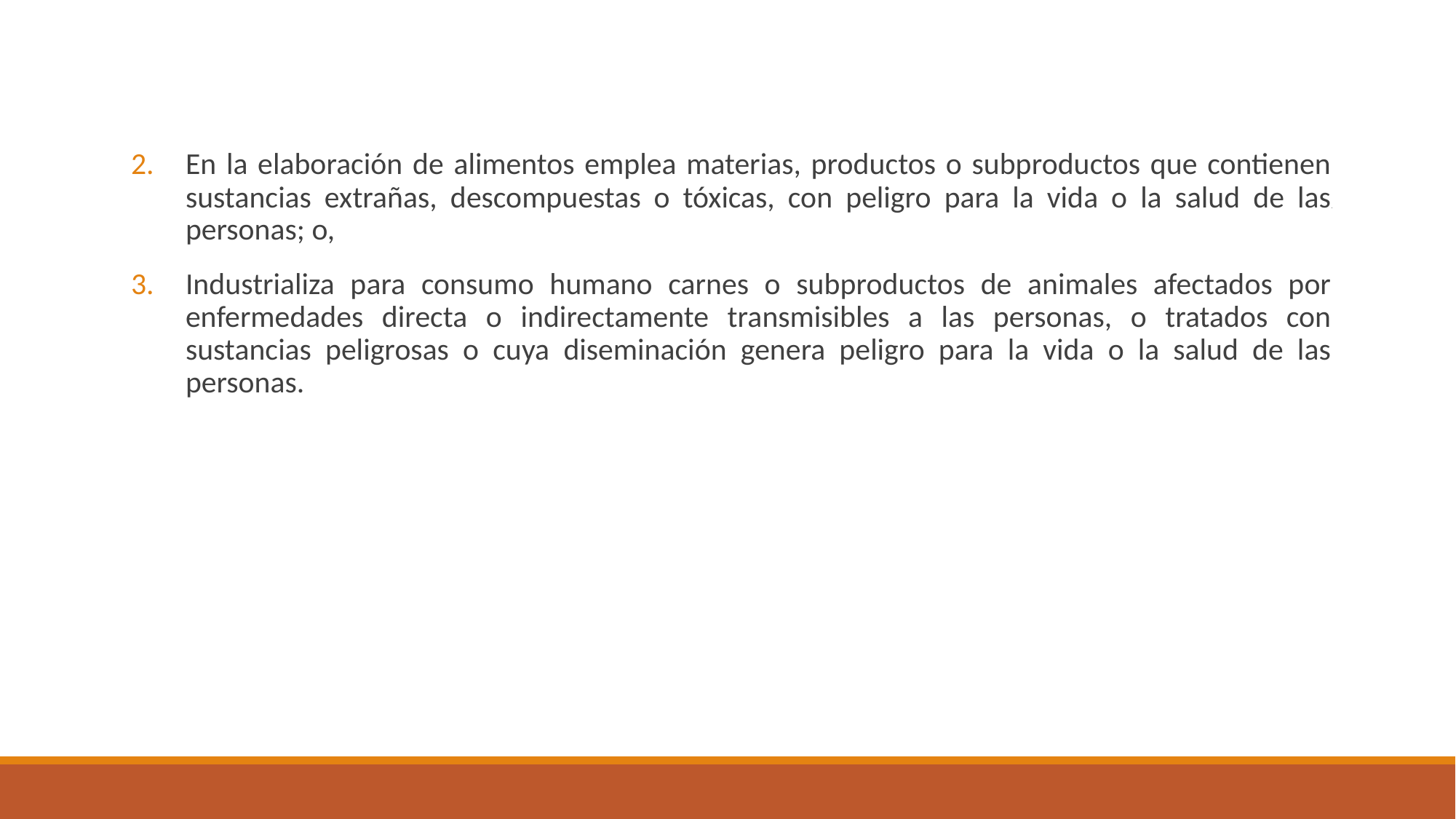

En la elaboración de alimentos emplea materias, productos o subproductos que contienen sustancias extrañas, descompuestas o tóxicas, con peligro para la vida o la salud de las personas; o,
Industrializa para consumo humano carnes o subproductos de animales afectados por enfermedades directa o indirectamente transmisibles a las personas, o tratados con sustancias peligrosas o cuya diseminación genera peligro para la vida o la salud de las personas.